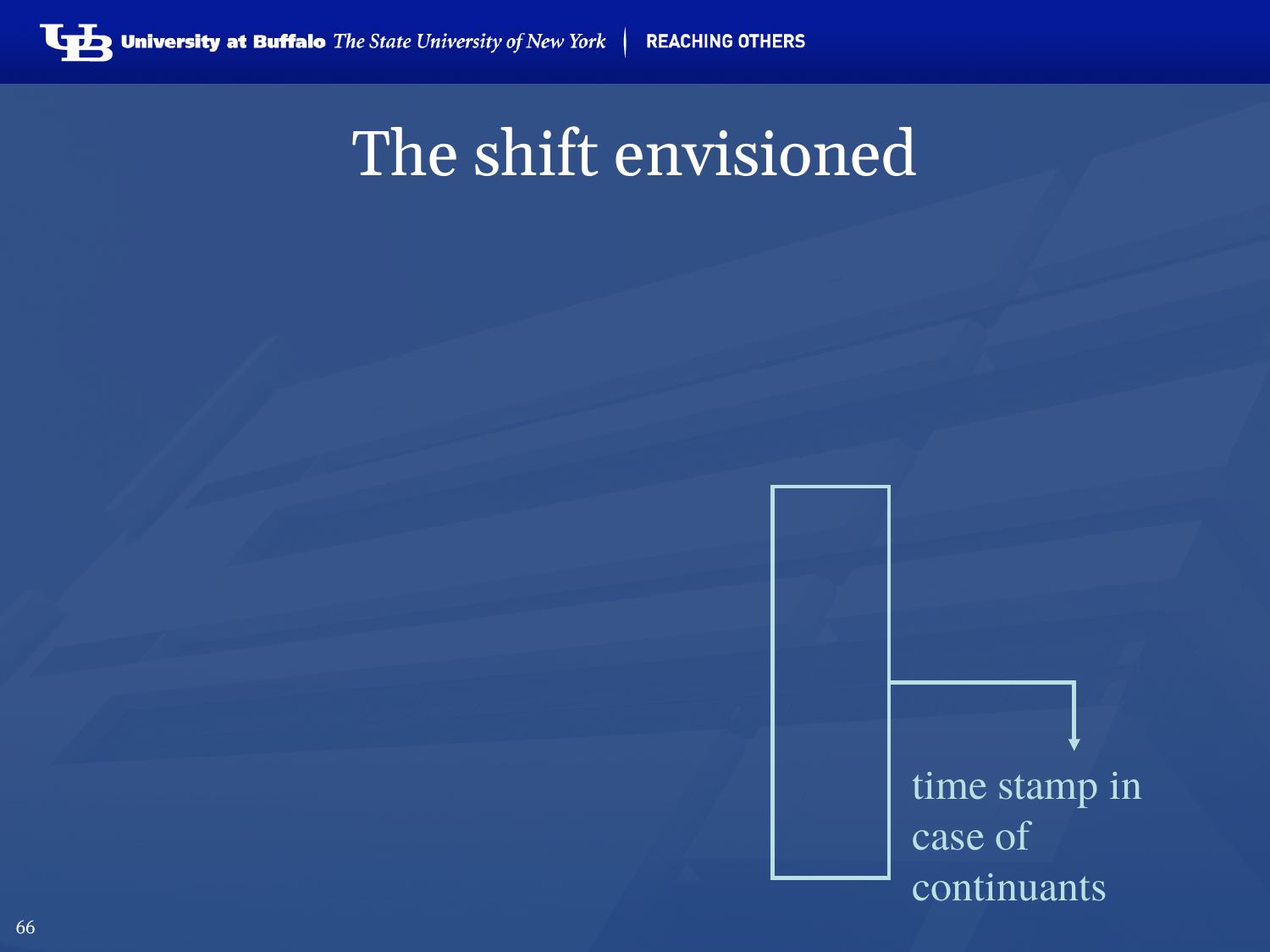

# The shift envisioned
From:
‘this man is a 40 year old patient with a stomach tumor’
To (something like):
‘this-1 on which depend this-2 and this-3 has this-4’, where
this-1  instanceOf   human being 	at t
this-2  instanceOf   age-of-40-years 	at t
this-2  qualityOf     this-1 		at t
this-3  instanceOf   patient-role 	at t
this-3  roleOf          this-1 		at t
this-4  instanceOf   tumor 		at t
this-4  partOf          this-5 		at t
this-5  instanceOf   stomach 		at t
this-5  partOf          this-1 		at t
…

time stamp in
case of continuants